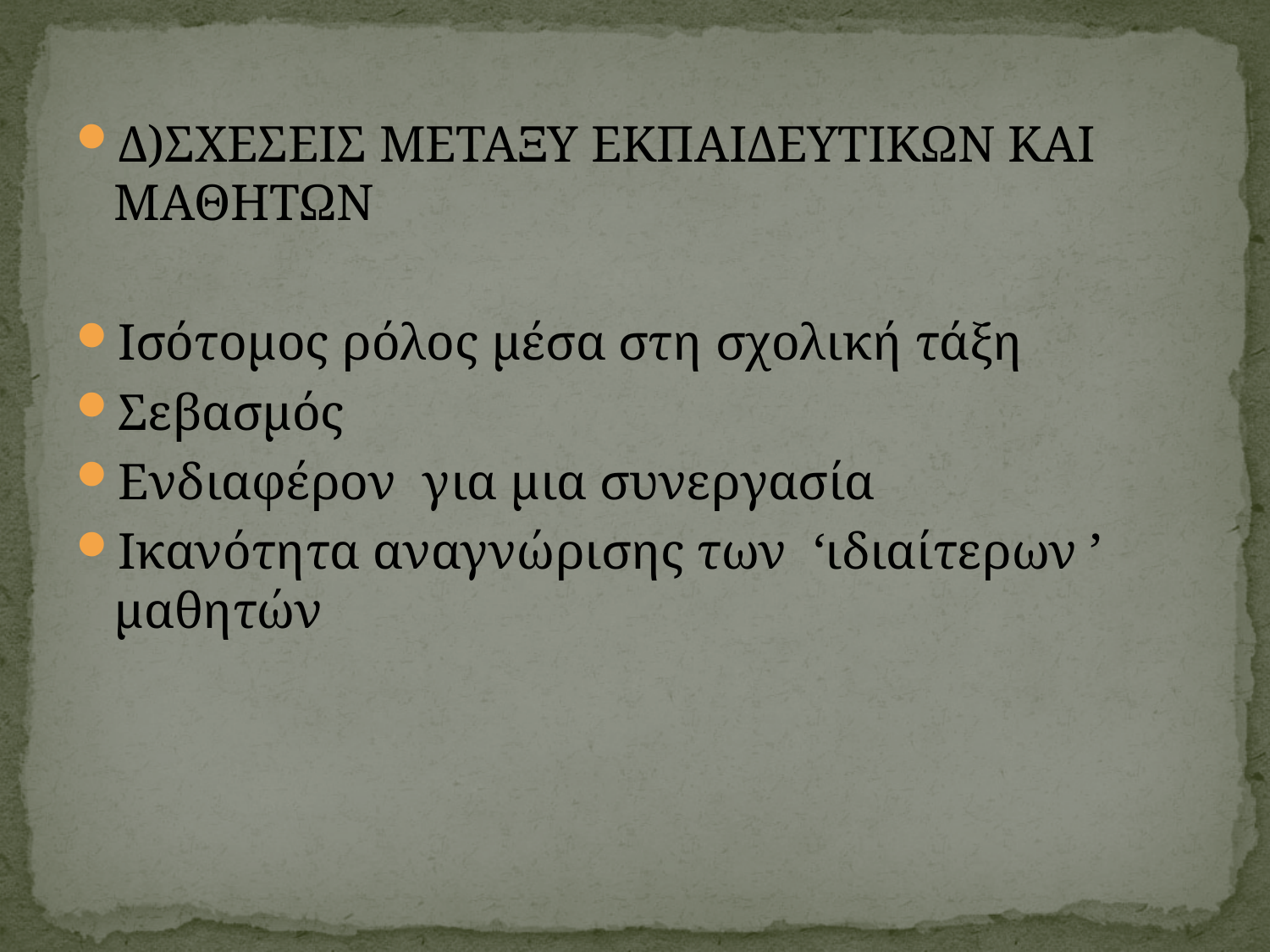

#
Δ)ΣΧΕΣΕΙΣ ΜΕΤΑΞΥ ΕΚΠΑΙΔΕΥΤΙΚΩΝ ΚΑΙ ΜΑΘΗΤΩΝ

Ισότομος ρόλος μέσα στη σχολική τάξη
Σεβασμός
Ενδιαφέρον  για μια συνεργασία
Ικανότητα αναγνώρισης των  ‘ιδιαίτερων ’ μαθητών